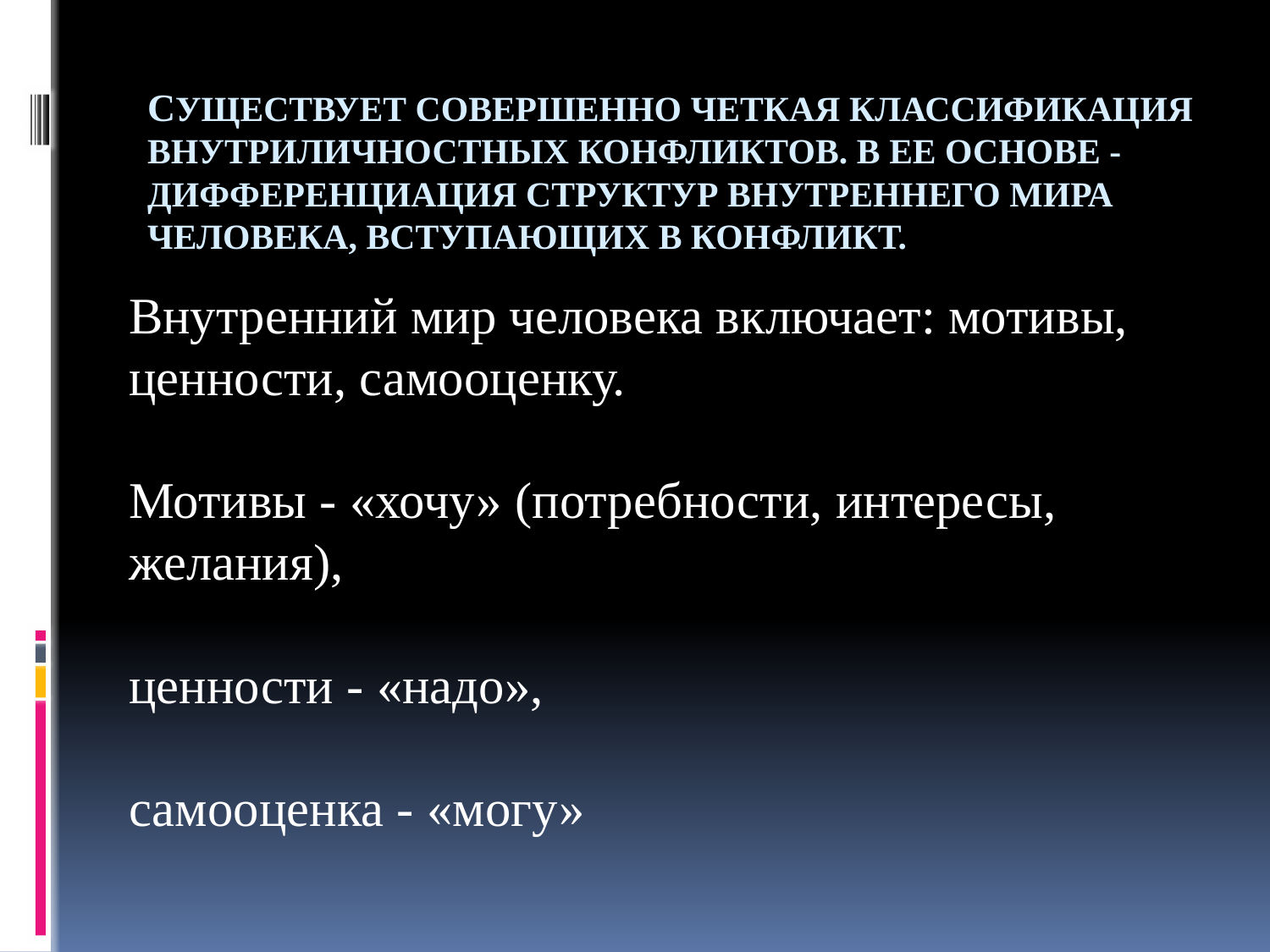

# Существует совершенно четкая классификация внутриличностных конфликтов. В ее основе - дифференциация структур внутреннего мира человека, вступающих в конфликт.
Внутренний мир человека включает: мотивы, ценности, самооценку.

Мотивы - «хочу» (потребности, интересы, желания),

ценности - «надо»,

самооценка - «могу»